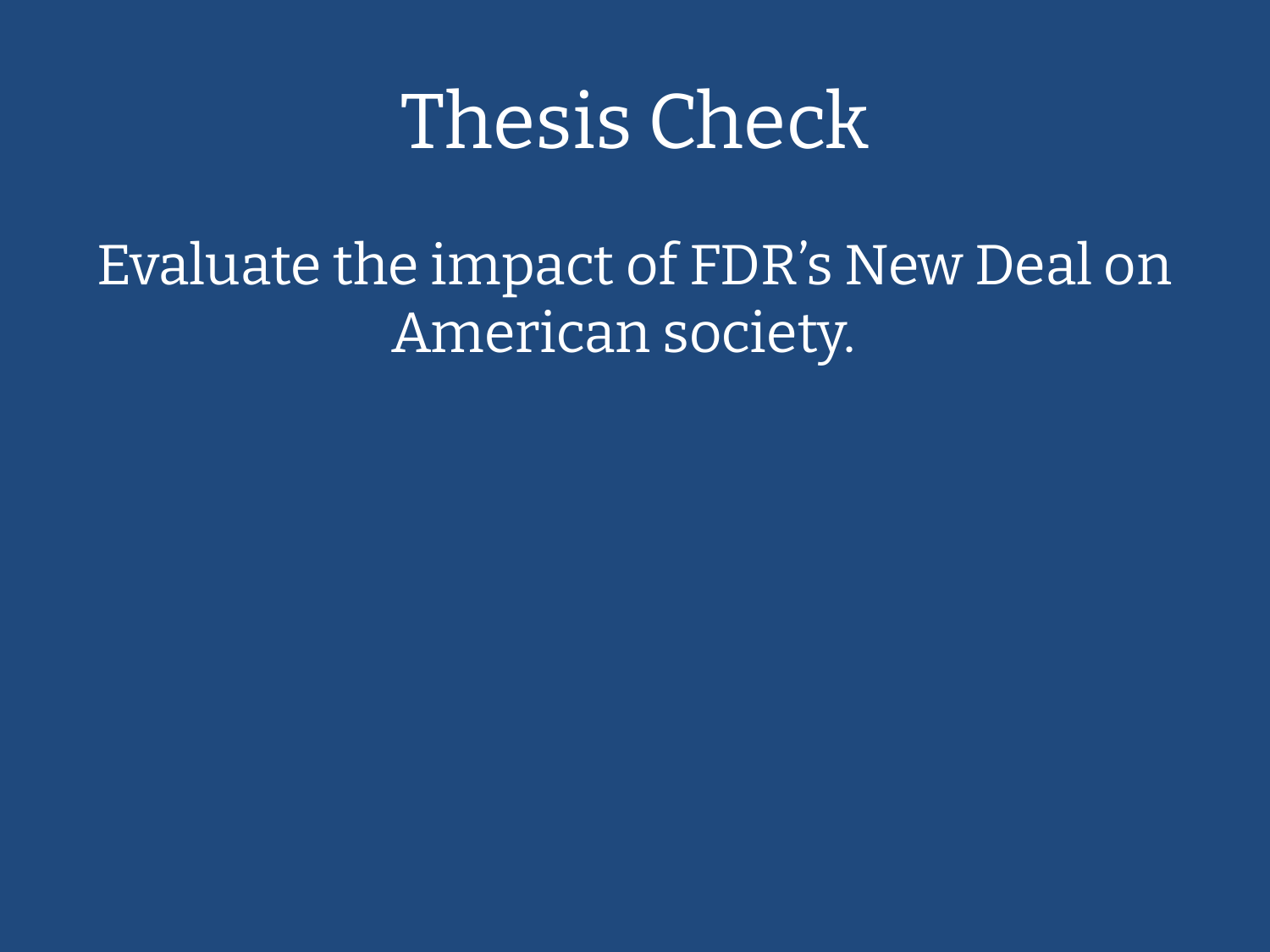

# Thesis Check
Evaluate the impact of FDR’s New Deal on American society.